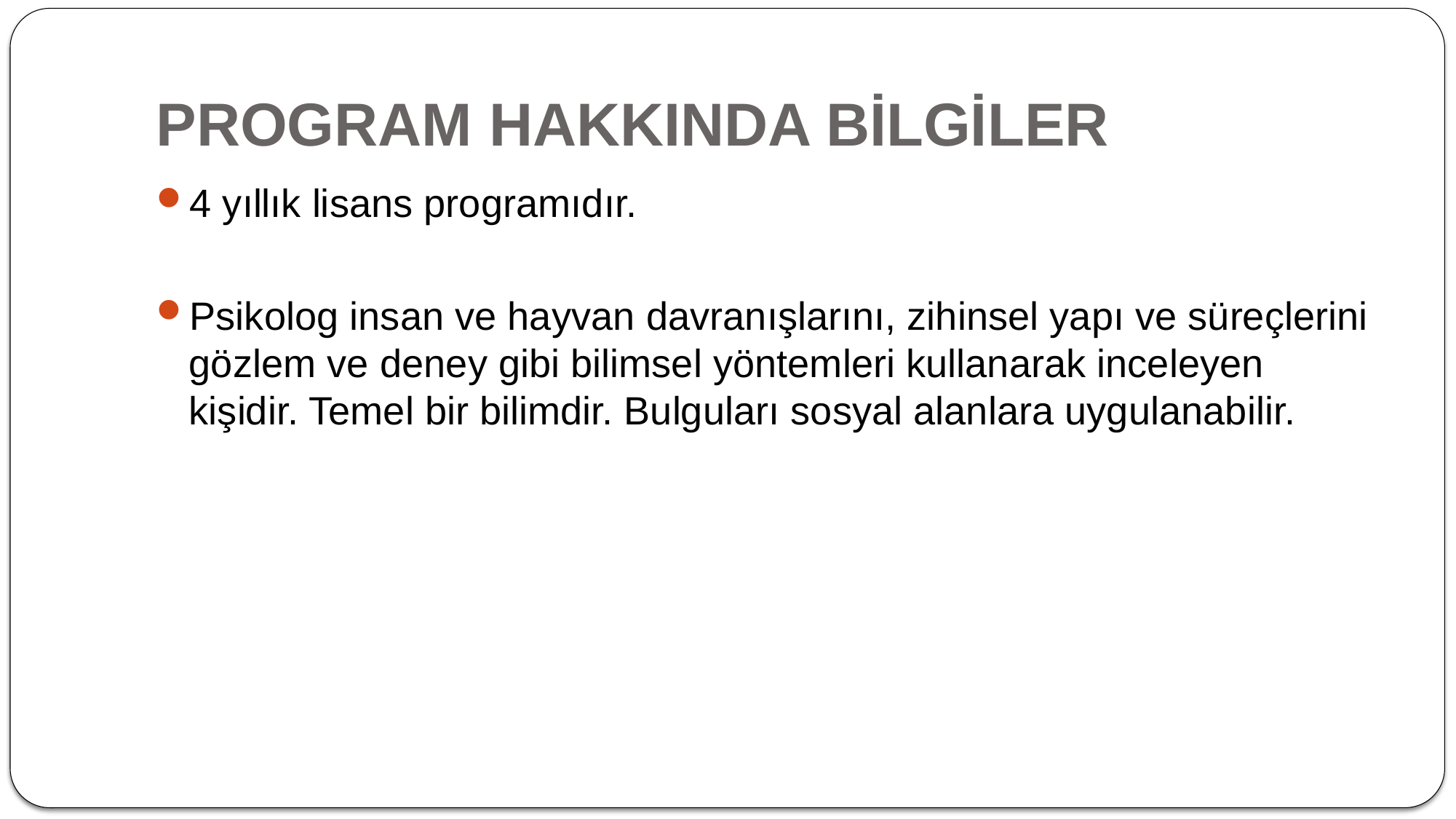

# PROGRAM HAKKINDA BİLGİLER
4 yıllık lisans programıdır.

Psikolog insan ve hayvan davranışlarını, zihinsel yapı ve süreçlerini gözlem ve deney gibi bilimsel yöntemleri kullanarak inceleyen kişidir. Temel bir bilimdir. Bulguları sosyal alanlara uygulanabilir.